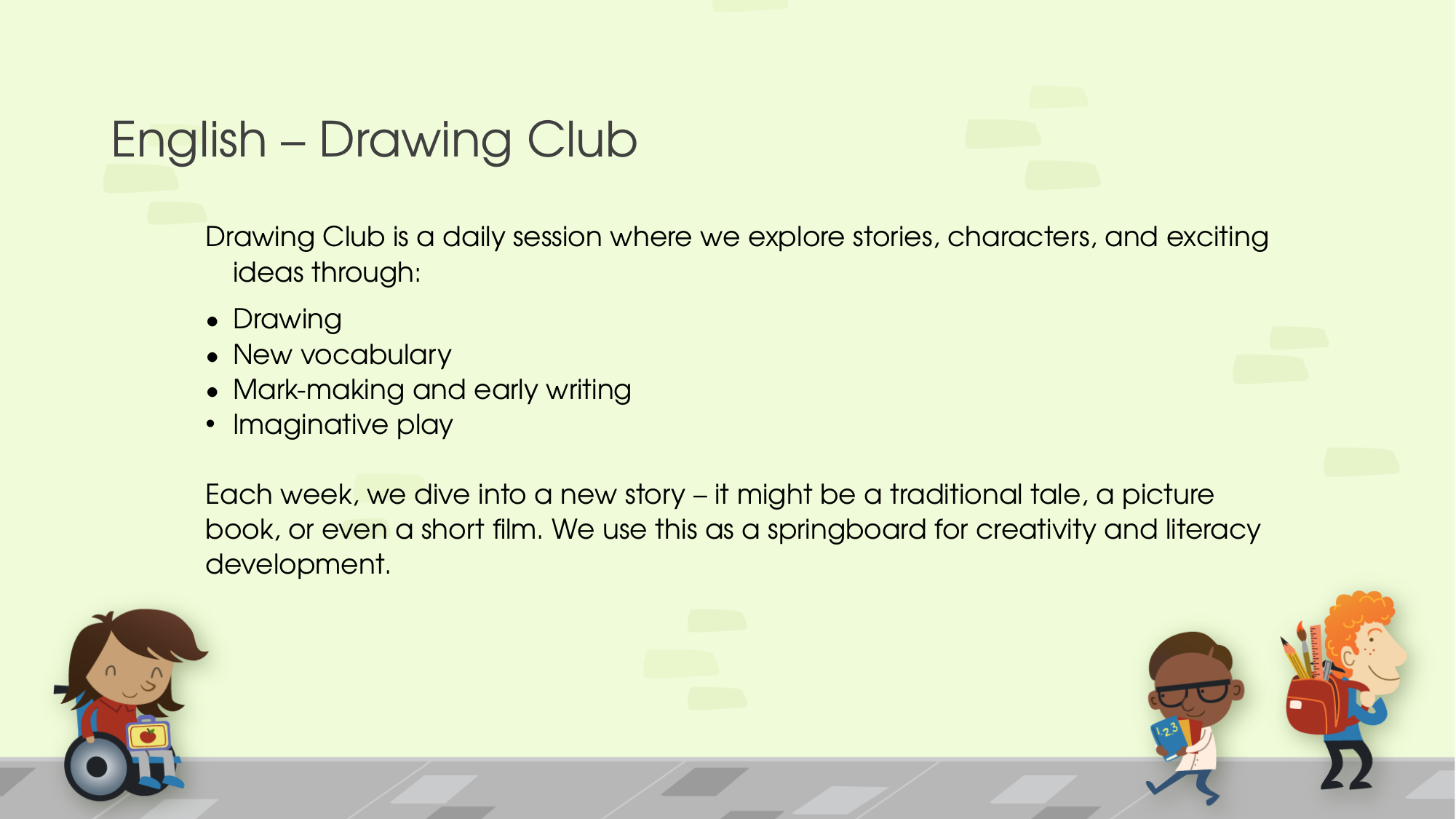

# English – Drawing Club
Drawing Club is a daily session where we explore stories, characters, and exciting ideas through:
•	Drawing
•	New vocabulary
•	Mark-making and early writing
Imaginative play

Each week, we dive into a new story – it might be a traditional tale, a picture book, or even a short film. We use this as a springboard for creativity and literacy development.